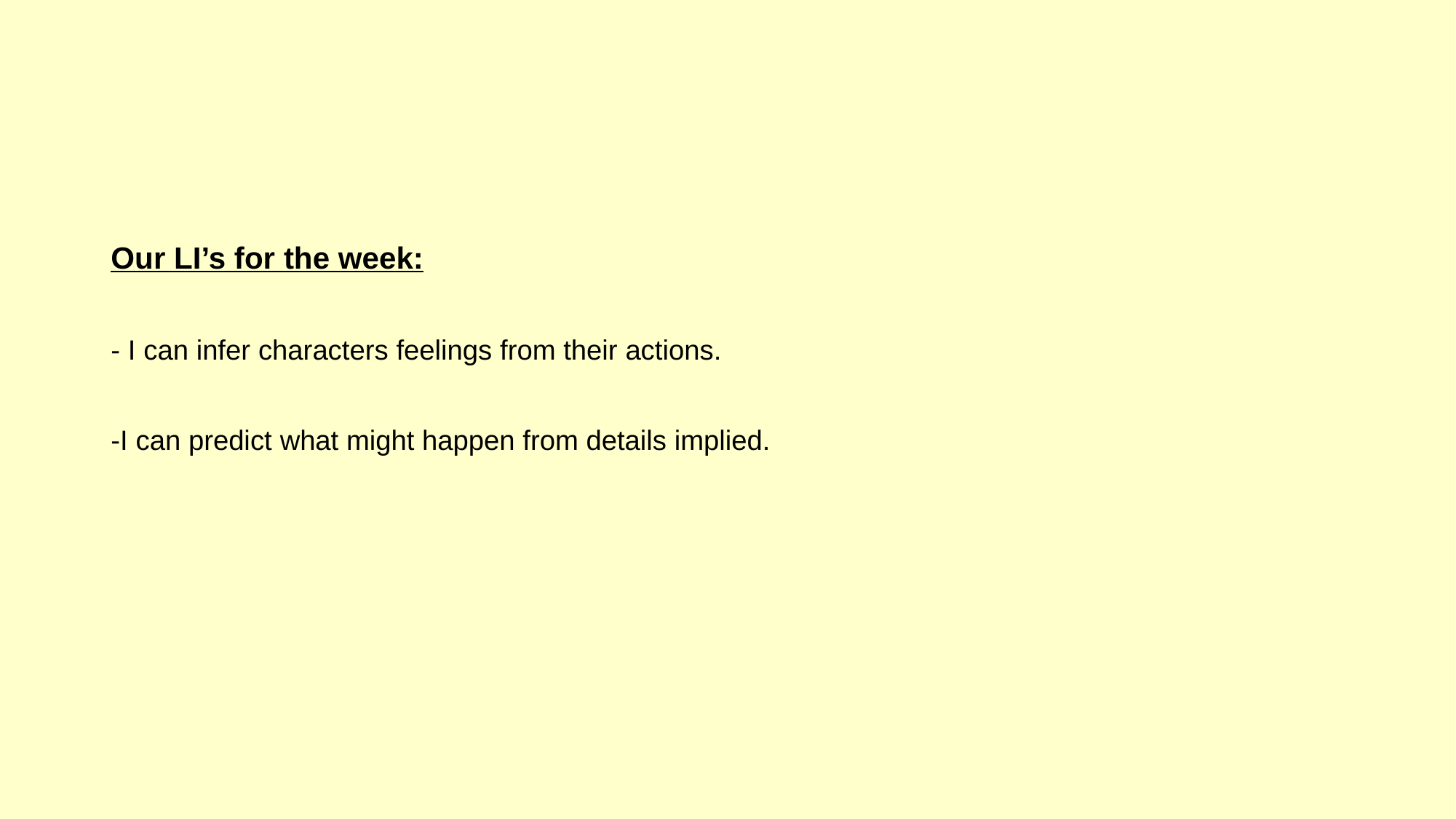

# Our LI’s for the week: - I can infer characters feelings from their actions.  -I can predict what might happen from details implied.